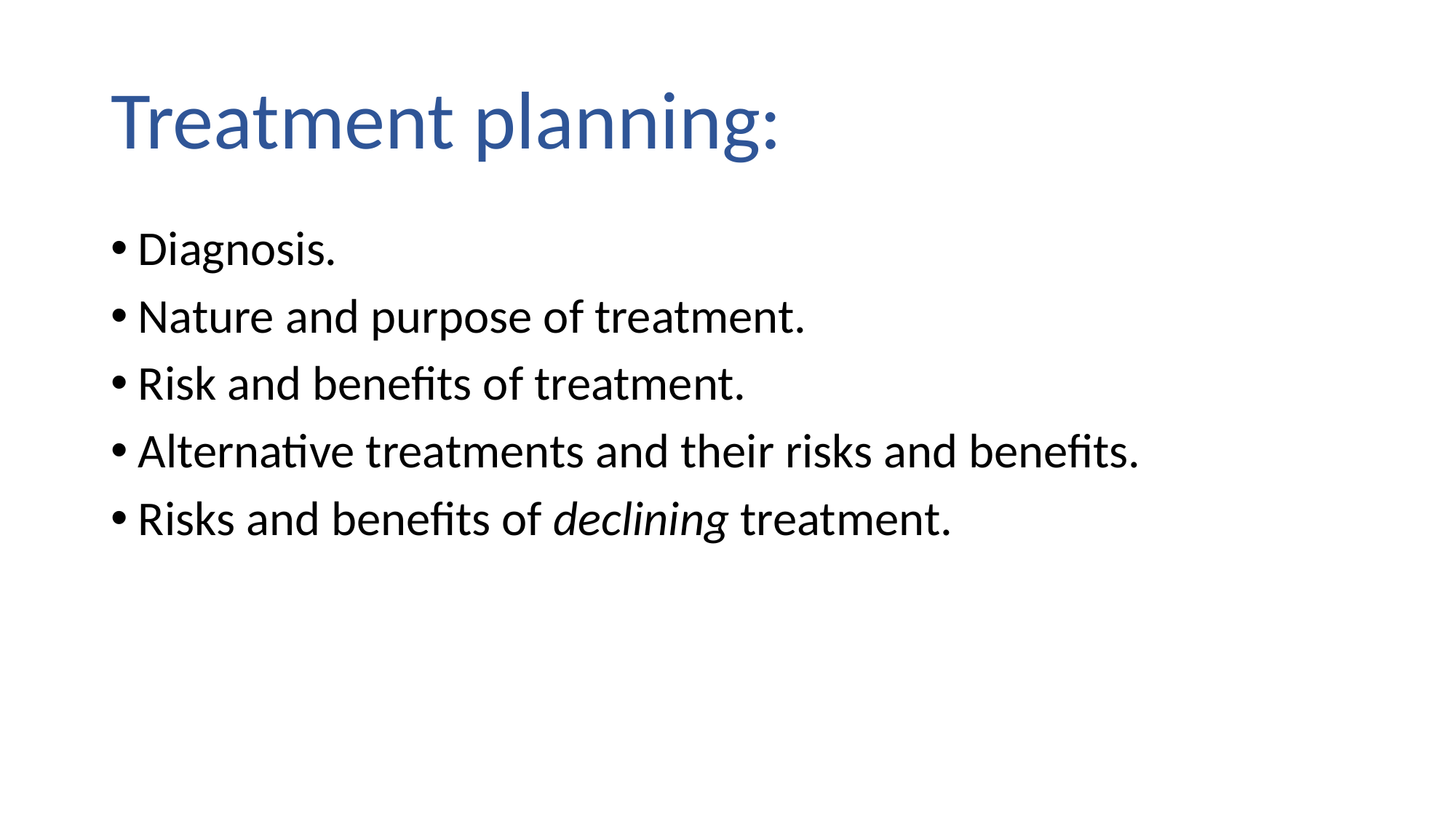

# Treatment planning:
Diagnosis.
Nature and purpose of treatment.
Risk and benefits of treatment.
Alternative treatments and their risks and benefits.
Risks and benefits of declining treatment.